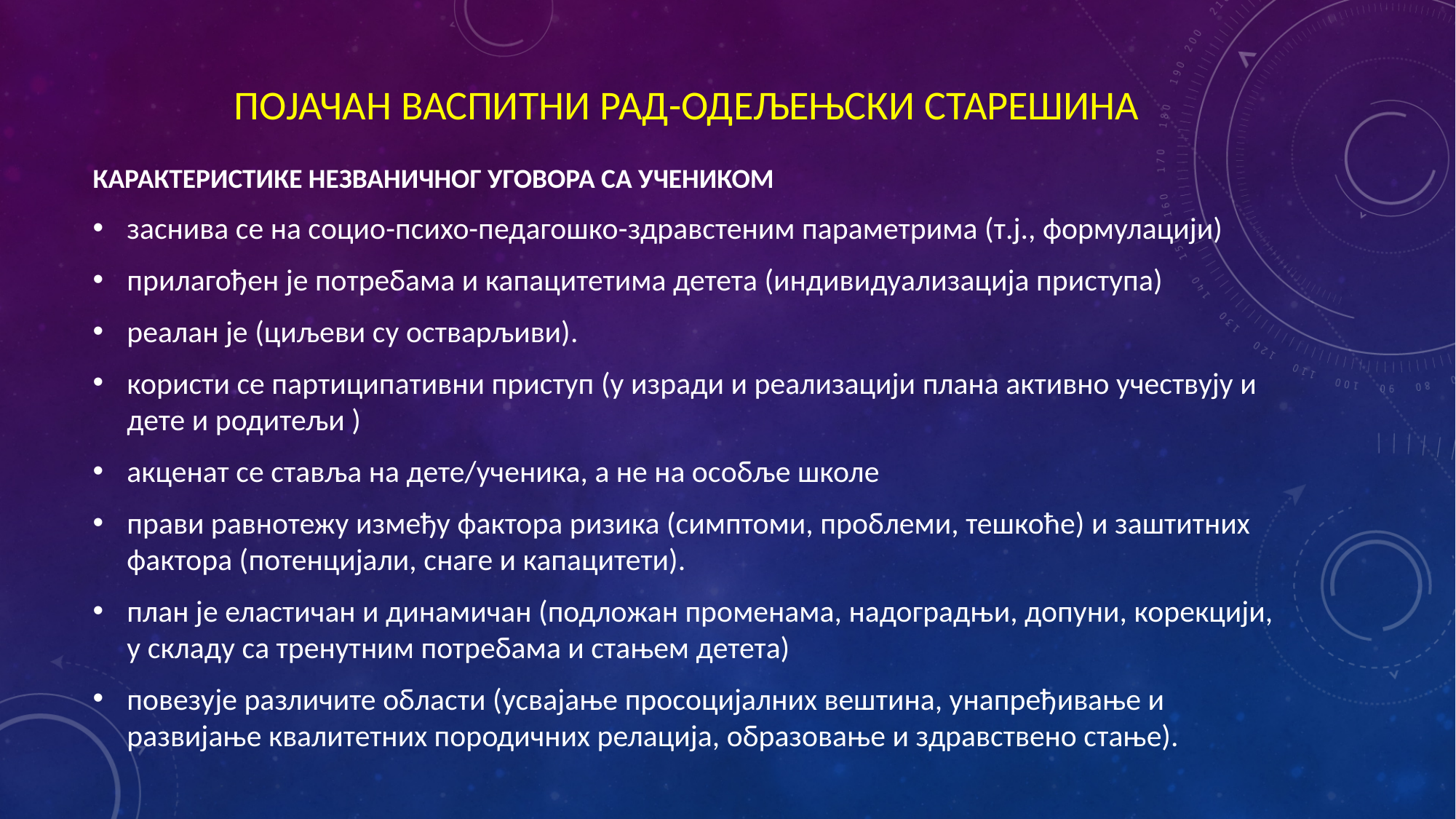

# ПОЈАЧАН ВАСПИТНИ РАД-одељењски старешина
КАРАКТЕРИСТИКЕ НЕЗВАНИЧНОГ УГОВОРА СА УЧЕНИКОМ
заснива се на социо-психо-педагошко-здравстеним параметрима (т.ј., формулацији)
прилагођен је потребама и капацитетима детета (индивидуализација приступа)
реалан је (циљеви су остварљиви).
користи се партиципативни приступ (у изради и реализацији плана активно учествују и дете и родитељи )
акценат се ставља на дете/ученика, а не на особље школе
прави равнотежу између фактора ризика (симптоми, проблеми, тешкоће) и заштитних фактора (потенцијали, снаге и капацитети).
план је еластичан и динамичан (подложан променама, надоградњи, допуни, корекцији, у складу са тренутним потребама и стањем детета)
повезује различите области (усвајање просоцијалних вештина, унапређивање и развијање квалитетних породичних релација, образовање и здравствено стање).